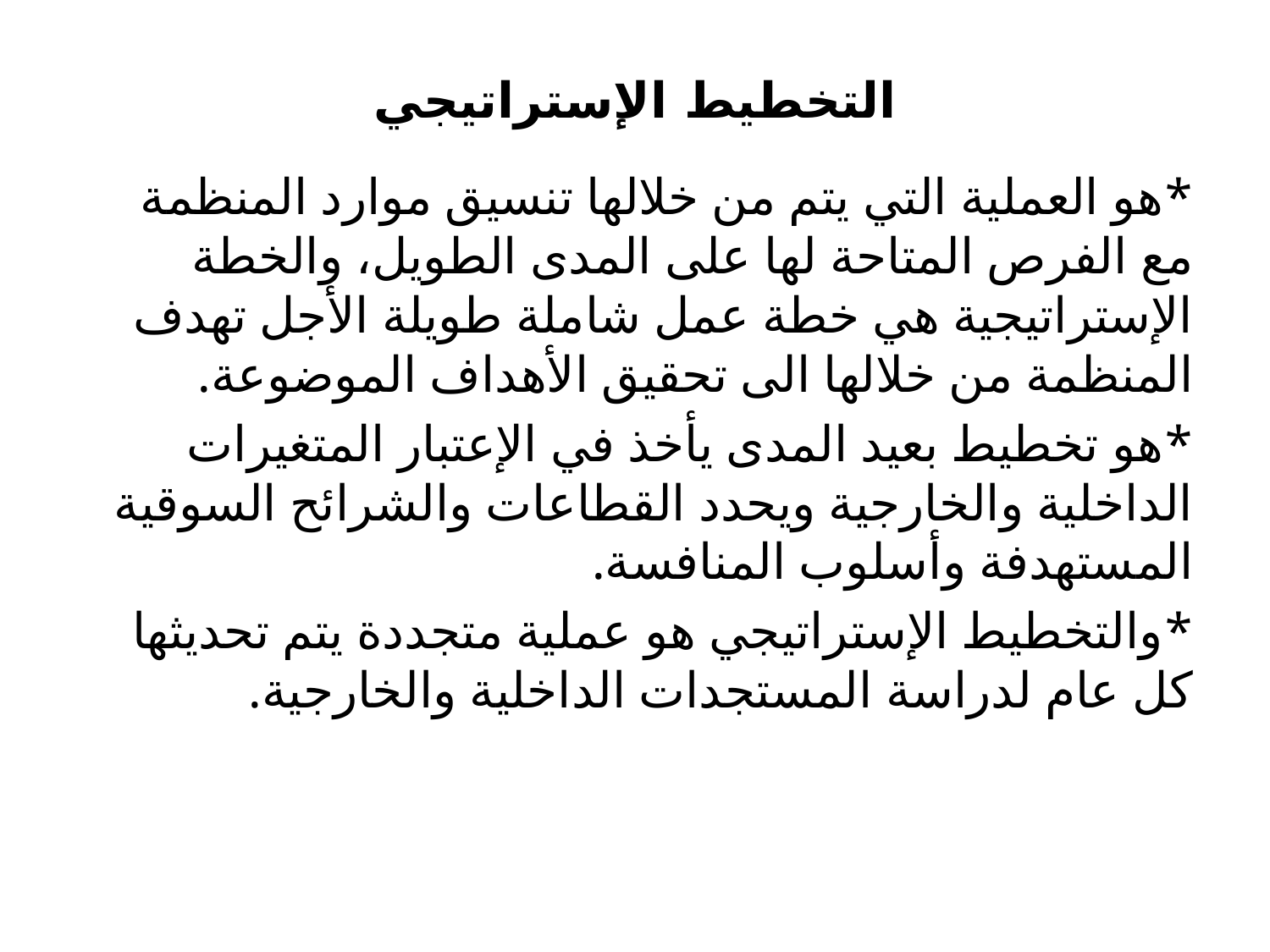

# التخطيط الإستراتيجي
*هو العملية التي يتم من خلالها تنسيق موارد المنظمة مع الفرص المتاحة لها على المدى الطويل، والخطة الإستراتيجية هي خطة عمل شاملة طويلة الأجل تهدف المنظمة من خلالها الى تحقيق الأهداف الموضوعة.
*هو تخطيط بعيد المدى يأخذ في الإعتبار المتغيرات الداخلية والخارجية ويحدد القطاعات والشرائح السوقية المستهدفة وأسلوب المنافسة.
*والتخطيط الإستراتيجي هو عملية متجددة يتم تحديثها كل عام لدراسة المستجدات الداخلية والخارجية.